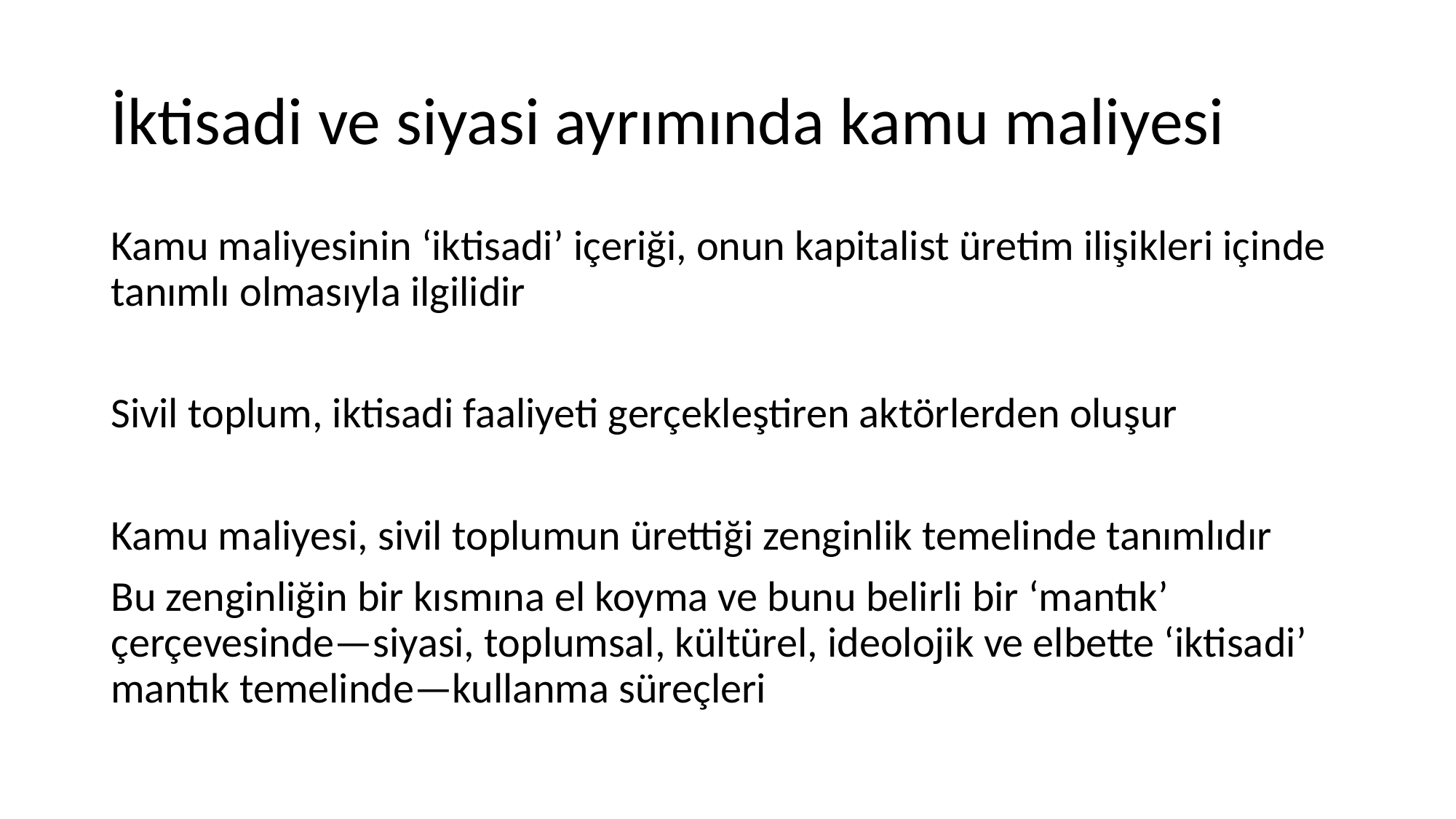

# İktisadi ve siyasi ayrımında kamu maliyesi
Kamu maliyesinin ‘iktisadi’ içeriği, onun kapitalist üretim ilişikleri içinde tanımlı olmasıyla ilgilidir

Sivil toplum, iktisadi faaliyeti gerçekleştiren aktörlerden oluşur

Kamu maliyesi, sivil toplumun ürettiği zenginlik temelinde tanımlıdır
Bu zenginliğin bir kısmına el koyma ve bunu belirli bir ‘mantık’ çerçevesinde—siyasi, toplumsal, kültürel, ideolojik ve elbette ‘iktisadi’ mantık temelinde—kullanma süreçleri